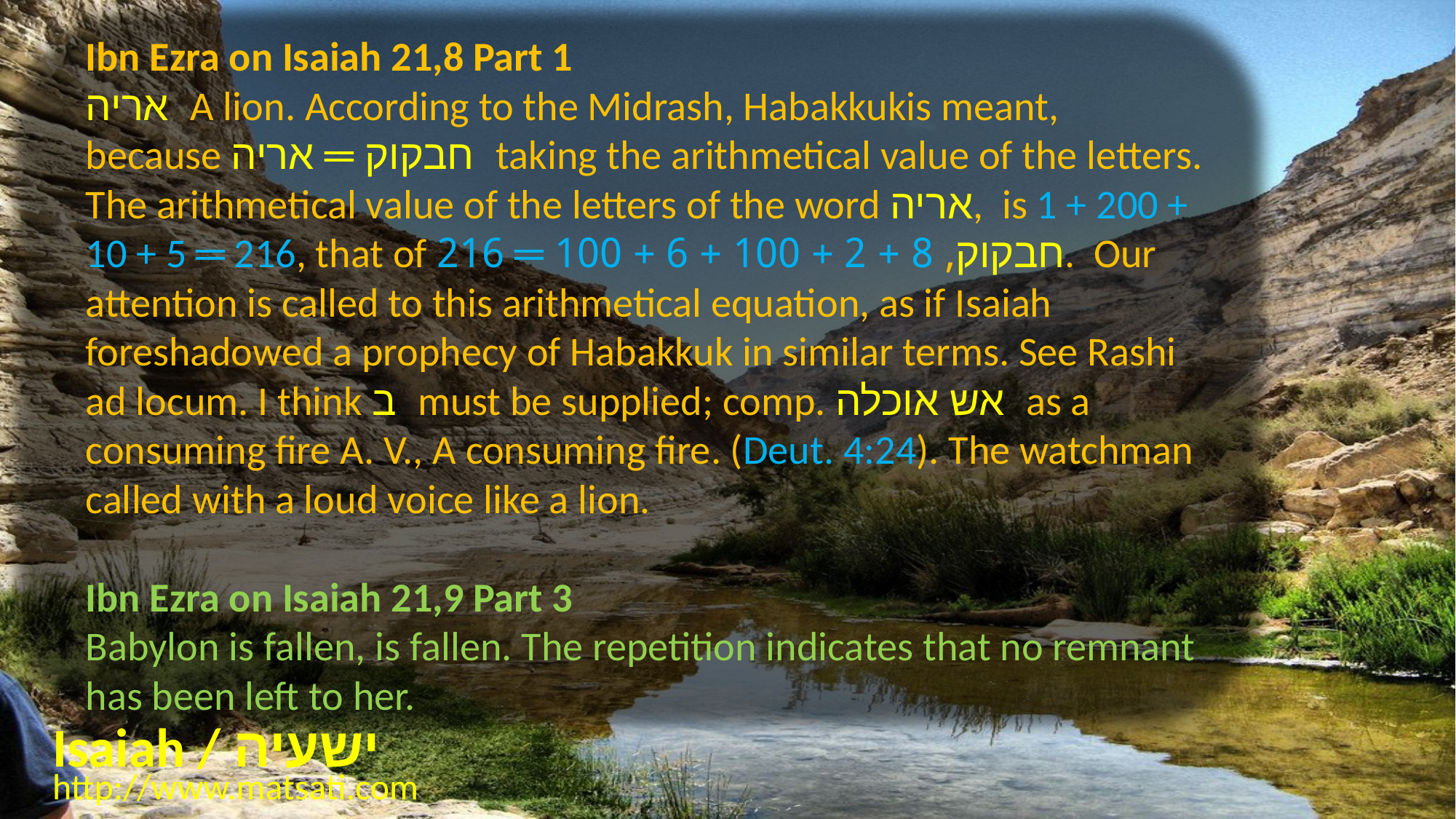

Ibn Ezra on Isaiah 21,8 Part 1
אריה  A lion. According to the Midrash, Habakkukis meant, because חבקוק ═ אריה  taking the arithmetical value of the letters. The arithmetical value of the letters of the word אריה,  is 1 + 200 + 10 + 5 ═ 216, that of חבקוק, 8 + 2 + 100 + 6 + 100 ═ 216.  Our attention is called to this arithmetical equation, as if Isaiah foreshadowed a prophecy of Habakkuk in similar terms. See Rashi ad locum. I think ב  must be supplied; comp. אש אוכלה  as a consuming fire A. V., A consuming fire. (Deut. 4:24). The watchman called with a loud voice like a lion.

Ibn Ezra on Isaiah 21,9 Part 3
Babylon is fallen, is fallen. The repetition indicates that no remnant has been left to her.
Isaiah / ישעיה
http://www.matsati.com